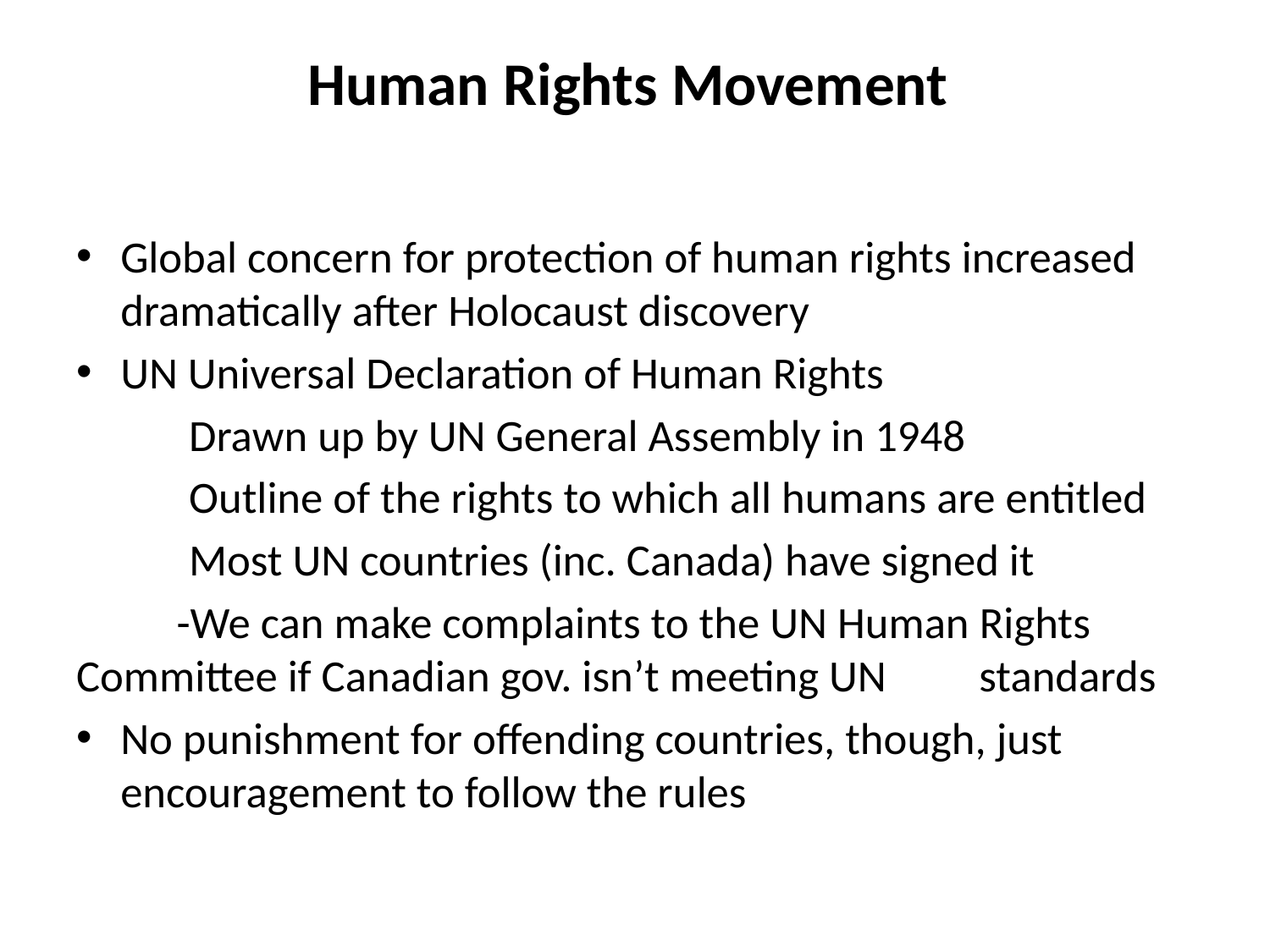

# Human Rights Movement
Global concern for protection of human rights increased dramatically after Holocaust discovery
UN Universal Declaration of Human Rights
	 Drawn up by UN General Assembly in 1948
	 Outline of the rights to which all humans are entitled
	 Most UN countries (inc. Canada) have signed it
		-We can make complaints to the UN Human Rights 		Committee if Canadian gov. isn’t meeting UN 				standards
No punishment for offending countries, though, just encouragement to follow the rules